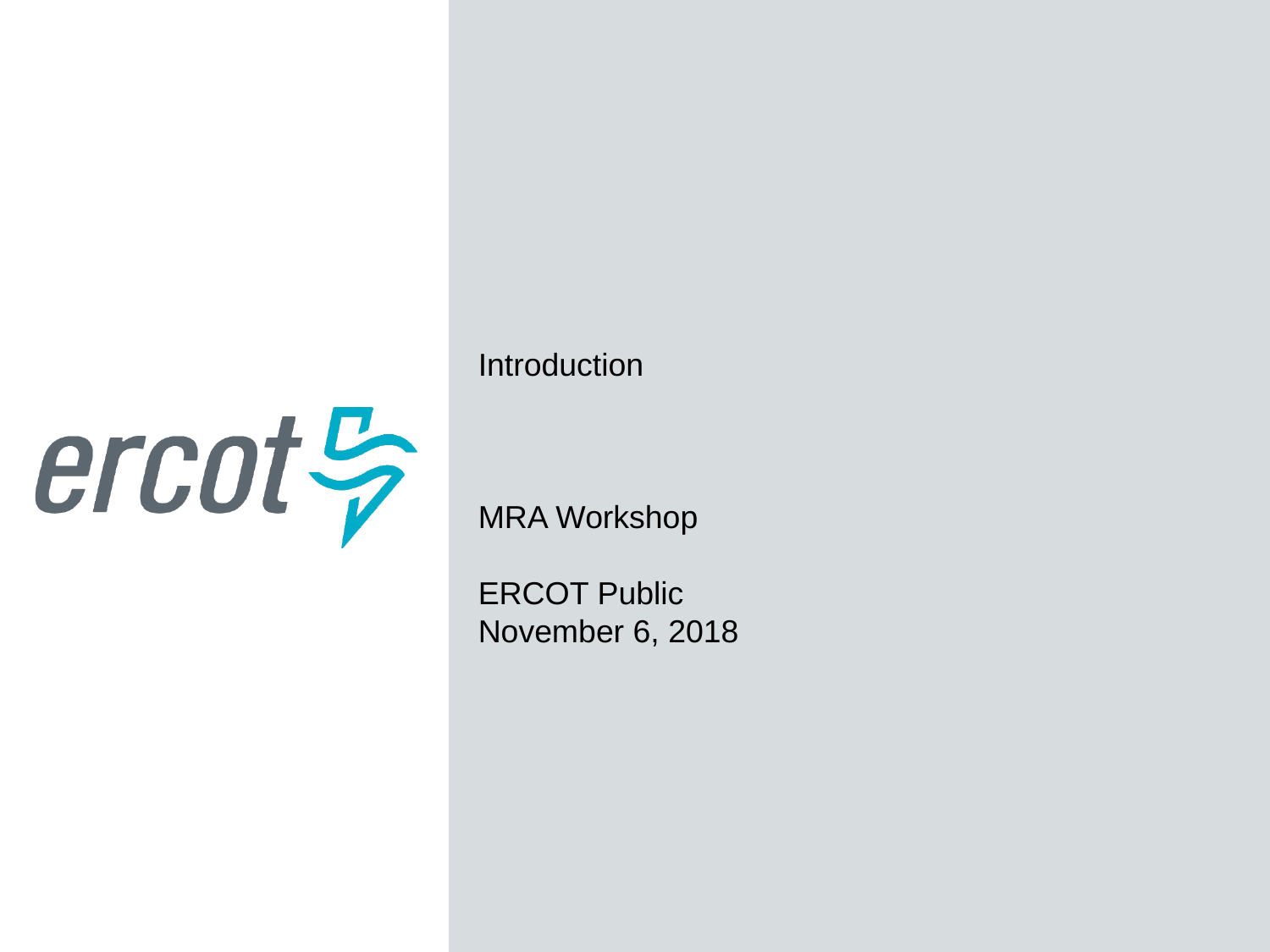

Introduction

MRA Workshop

ERCOT Public
November 6, 2018